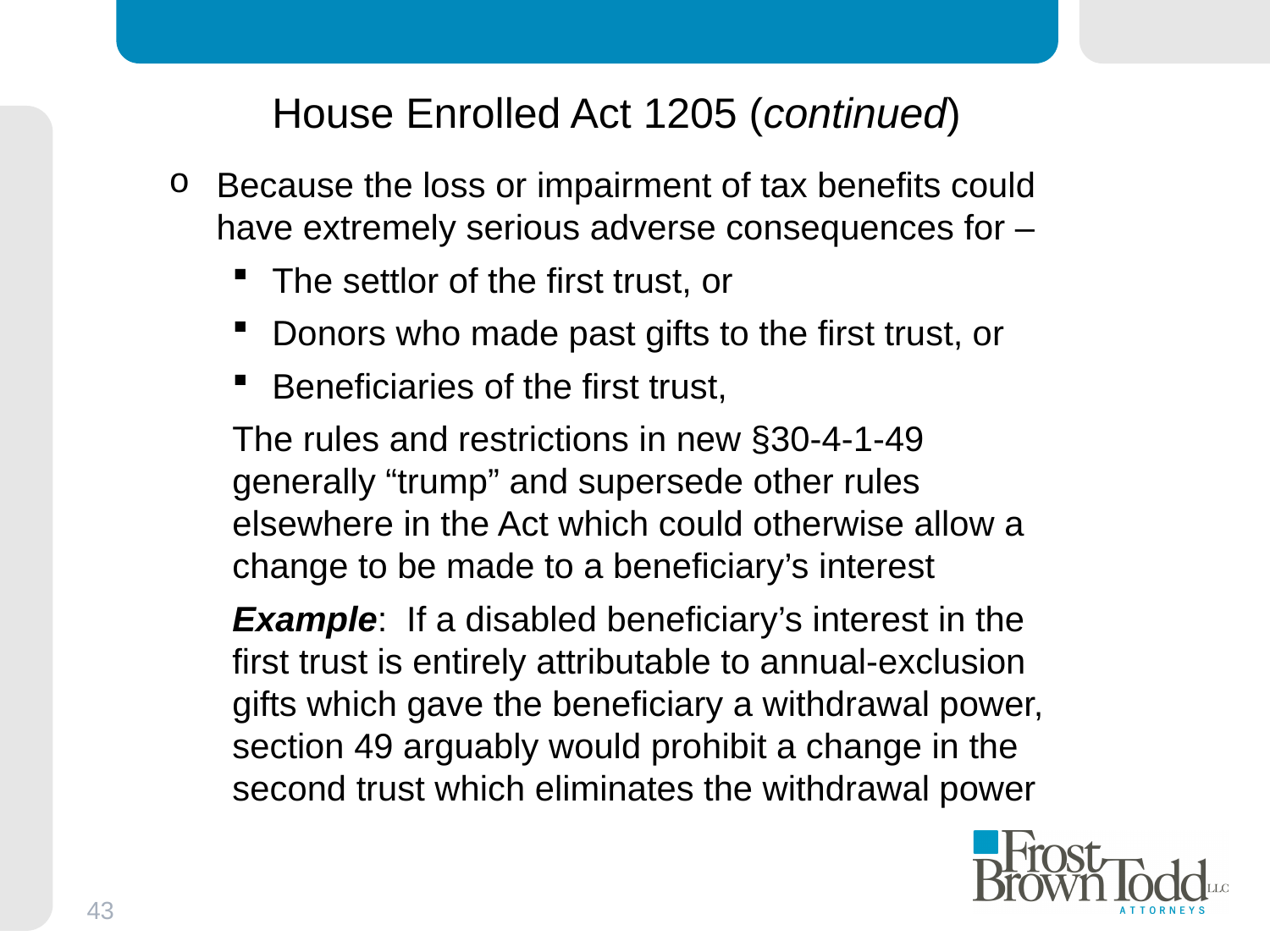

# House Enrolled Act 1205 (continued)
Because the loss or impairment of tax benefits could have extremely serious adverse consequences for ‒
The settlor of the first trust, or
Donors who made past gifts to the first trust, or
Beneficiaries of the first trust,
The rules and restrictions in new §30-4-1-49 generally “trump” and supersede other rules elsewhere in the Act which could otherwise allow a change to be made to a beneficiary’s interest
Example:  If a disabled beneficiary’s interest in the first trust is entirely attributable to annual-exclusion gifts which gave the beneficiary a withdrawal power, section 49 arguably would prohibit a change in the second trust which eliminates the withdrawal power
43